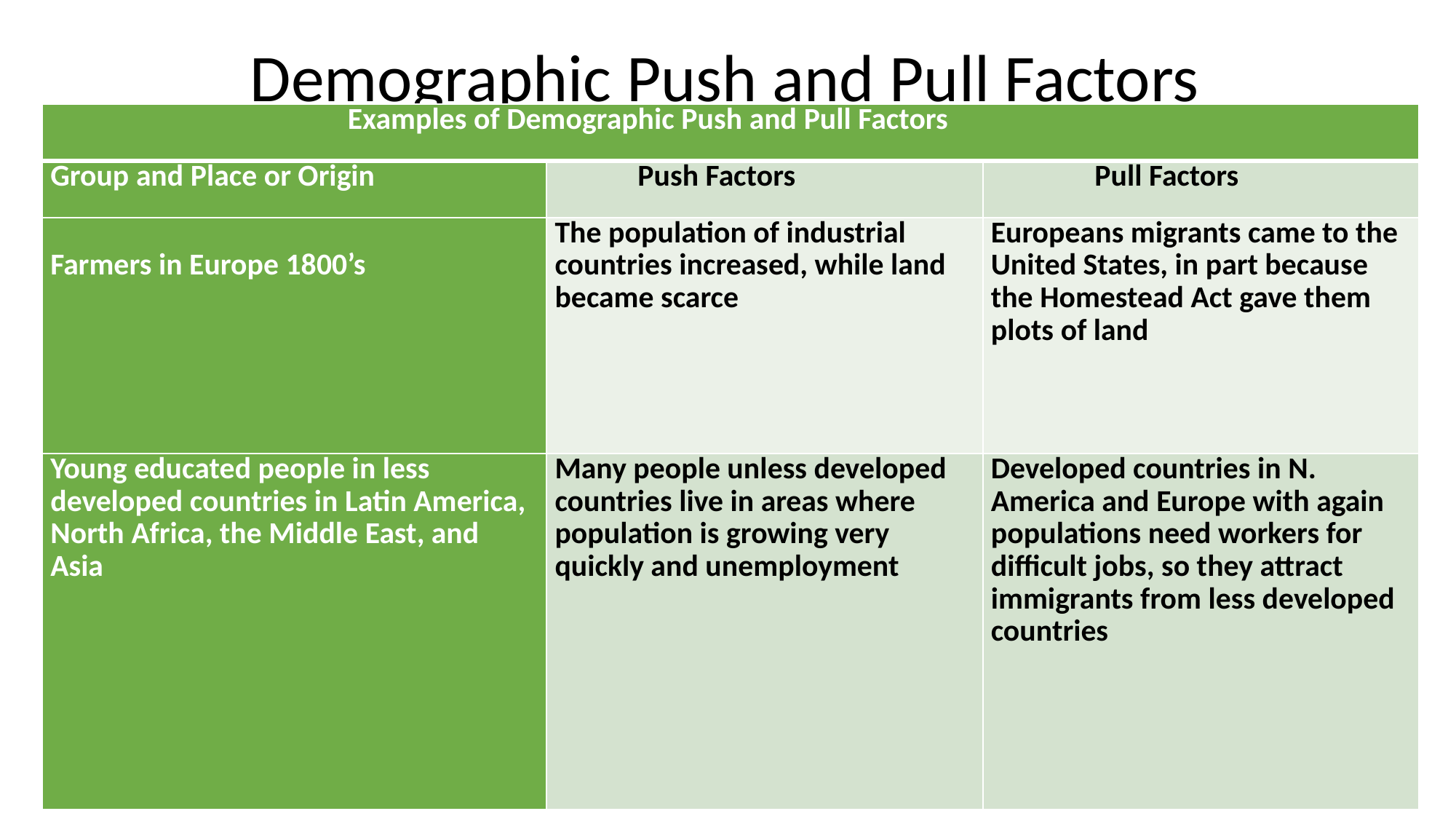

# Demographic Push and Pull Factors
| Examples of Demographic Push and Pull Factors |  |  |
| --- | --- | --- |
| Group and Place or Origin | Push Factors | Pull Factors |
| Farmers in Europe 1800’s | The population of industrial countries increased, while land became scarce | Europeans migrants came to the United States, in part because the Homestead Act gave them plots of land |
| Young educated people in less developed countries in Latin America, North Africa, the Middle East, and Asia | Many people unless developed countries live in areas where population is growing very quickly and unemployment | Developed countries in N. America and Europe with again populations need workers for difficult jobs, so they attract immigrants from less developed countries |